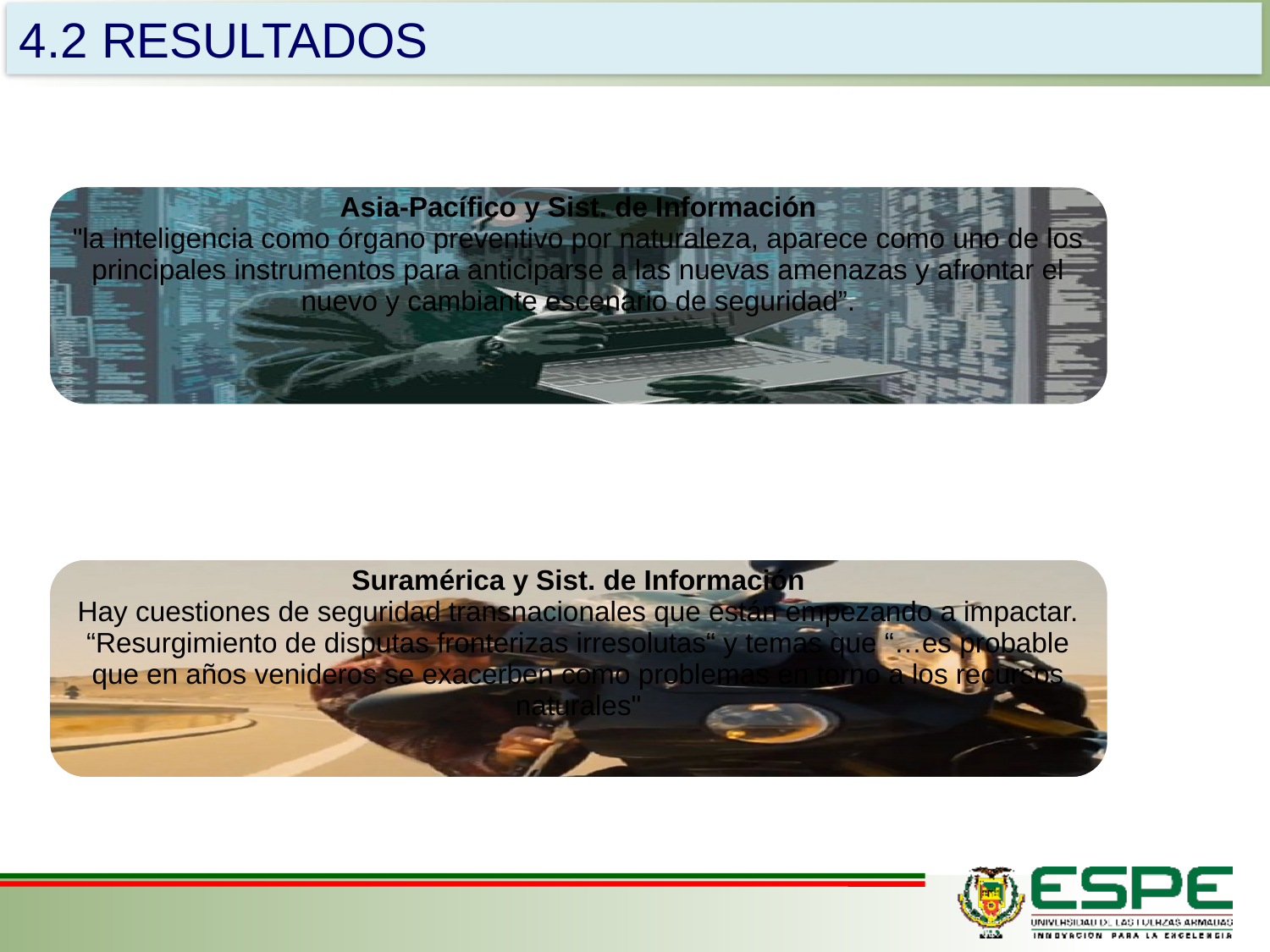

4.2 RESULTADOS
Asia-Pacífico y Sist. de Información
"la inteligencia como órgano preventivo por naturaleza, aparece como uno de los principales instrumentos para anticiparse a las nuevas amenazas y afrontar el nuevo y cambiante escenario de seguridad”.
Suramérica y Sist. de Información
Hay cuestiones de seguridad transnacionales que están empezando a impactar. “Resurgimiento de disputas fronterizas irresolutas“ y temas que “…es probable que en años venideros se exacerben como problemas en torno a los recursos naturales"